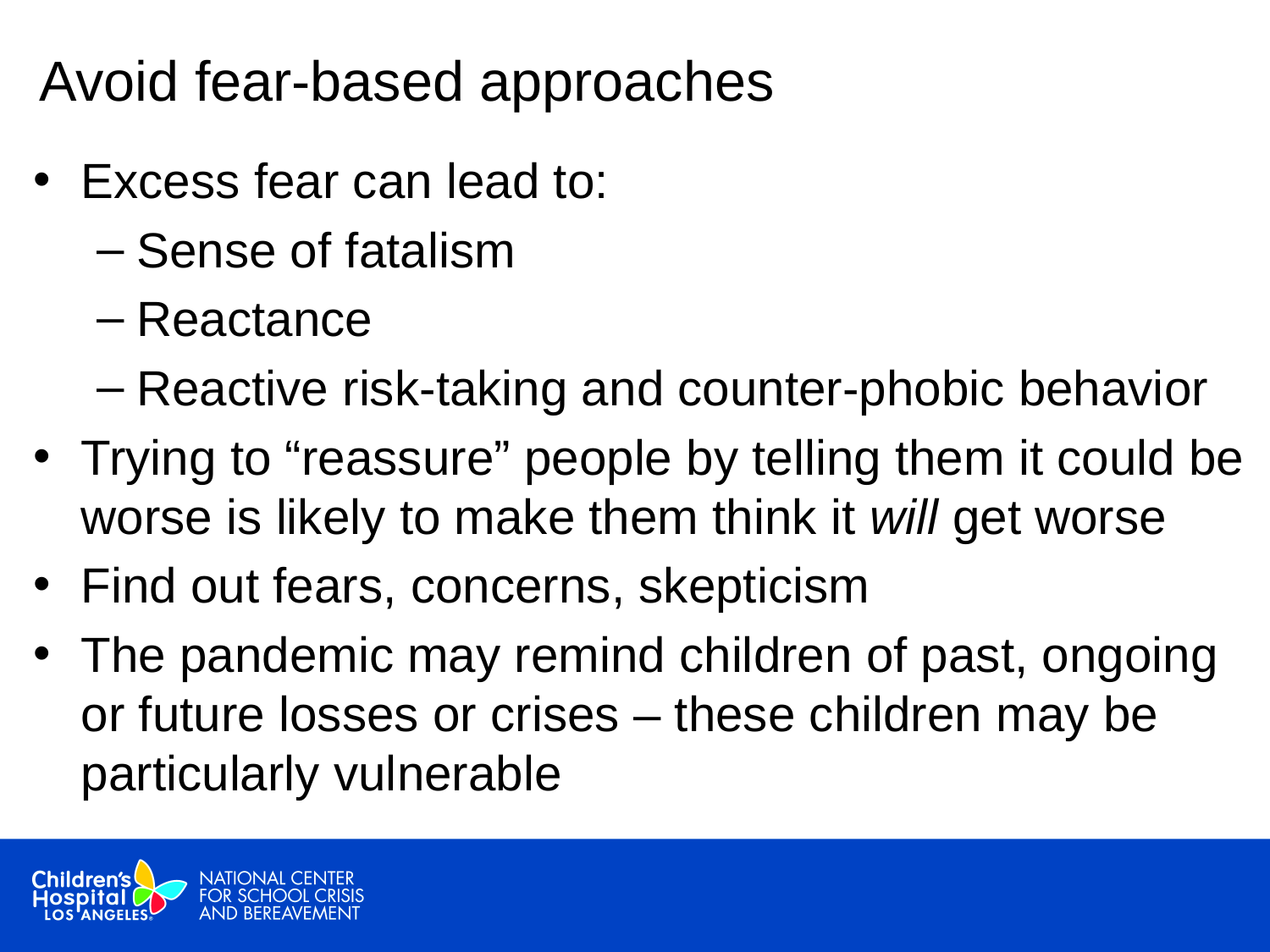

# Avoid fear-based approaches
Excess fear can lead to:
Sense of fatalism
Reactance
Reactive risk-taking and counter-phobic behavior
Trying to “reassure” people by telling them it could be worse is likely to make them think it will get worse
Find out fears, concerns, skepticism
The pandemic may remind children of past, ongoing or future losses or crises – these children may be particularly vulnerable